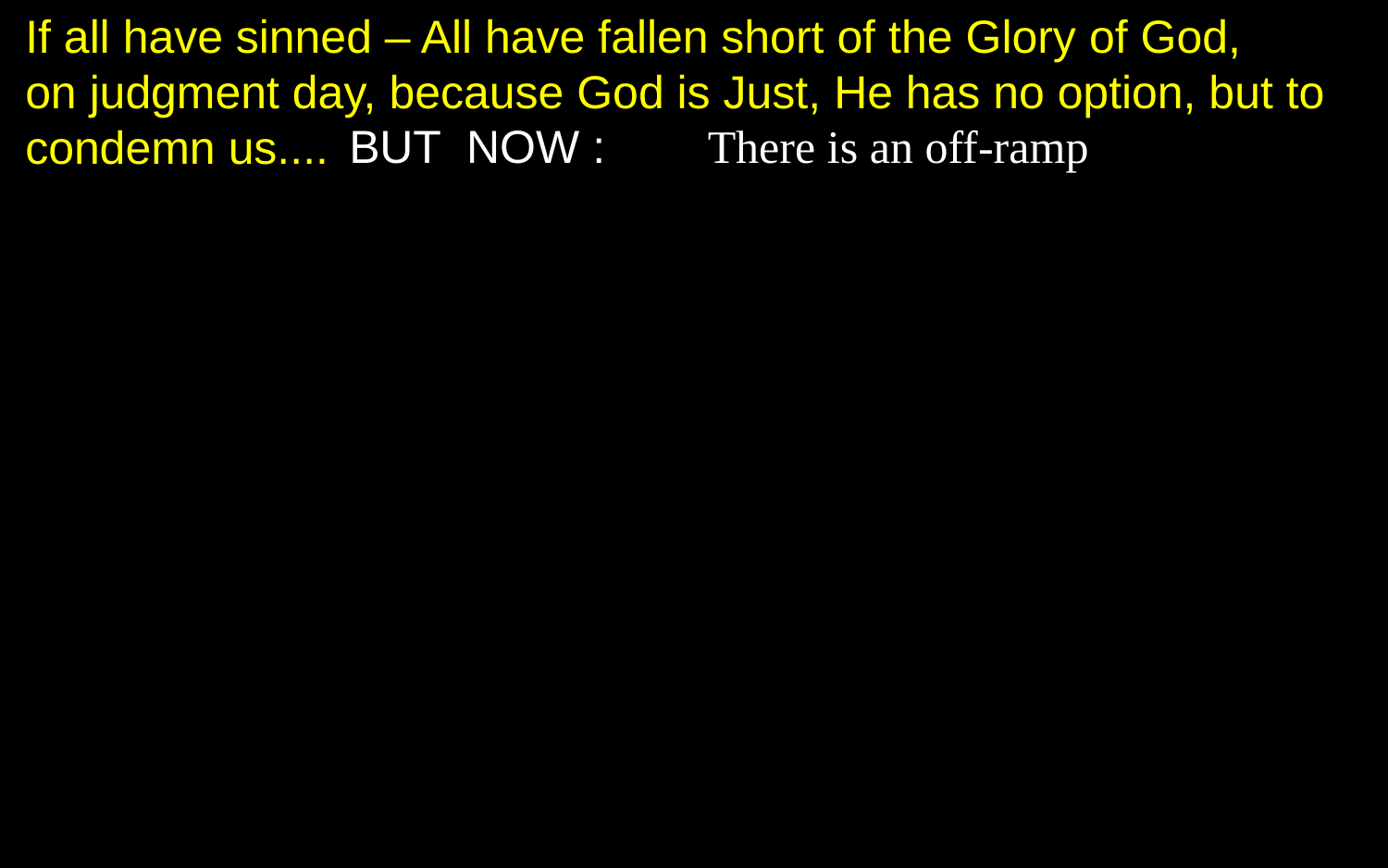

If all have sinned – All have fallen short of the Glory of God,
on judgment day, because God is Just, He has no option, but to condemn us....
BUT  NOW :
There is an off-ramp